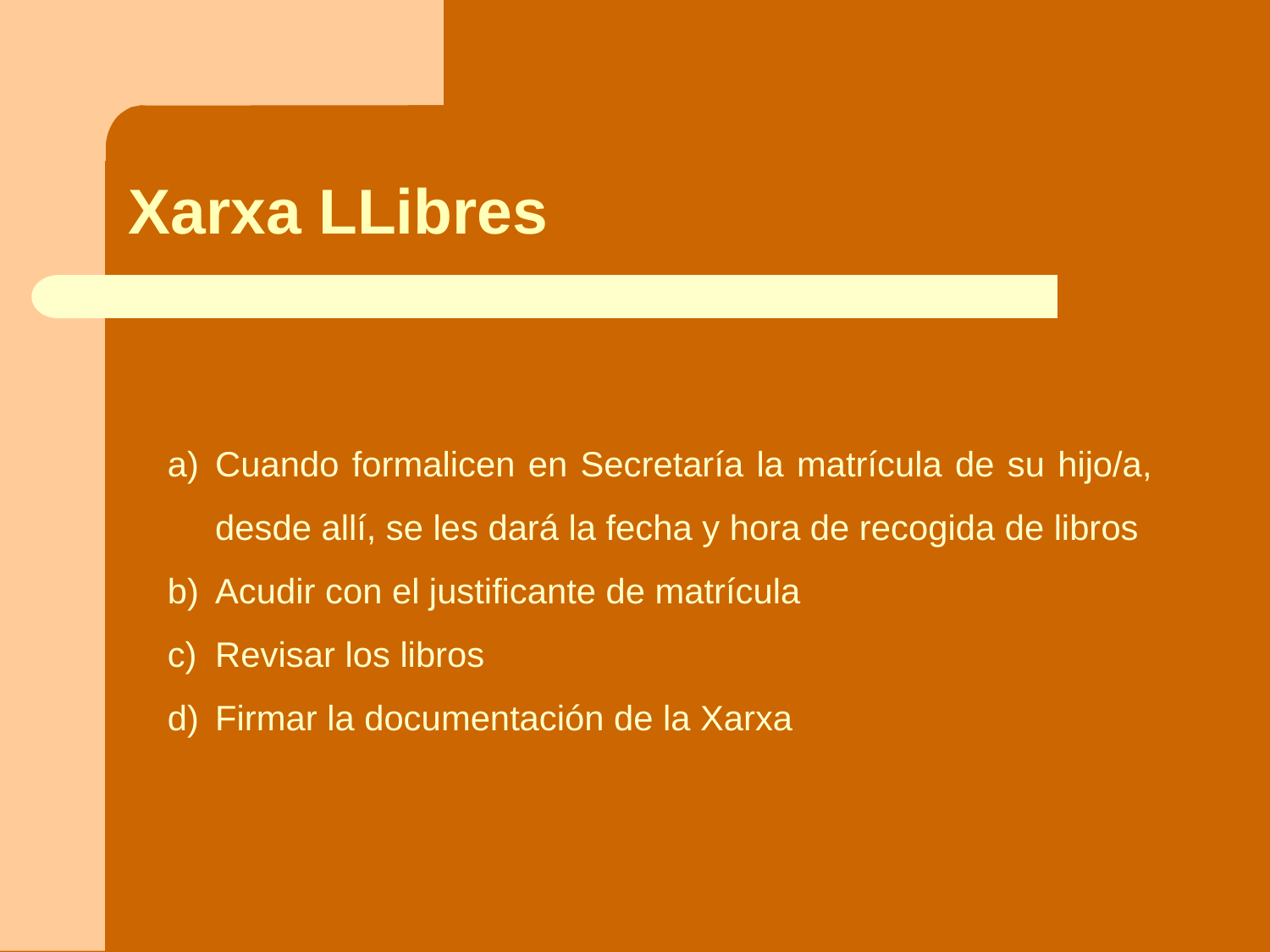

Xarxa LLibres

Cuando formalicen en Secretaría la matrícula de su hijo/a, desde allí, se les dará la fecha y hora de recogida de libros
Acudir con el justificante de matrícula
Revisar los libros
Firmar la documentación de la Xarxa